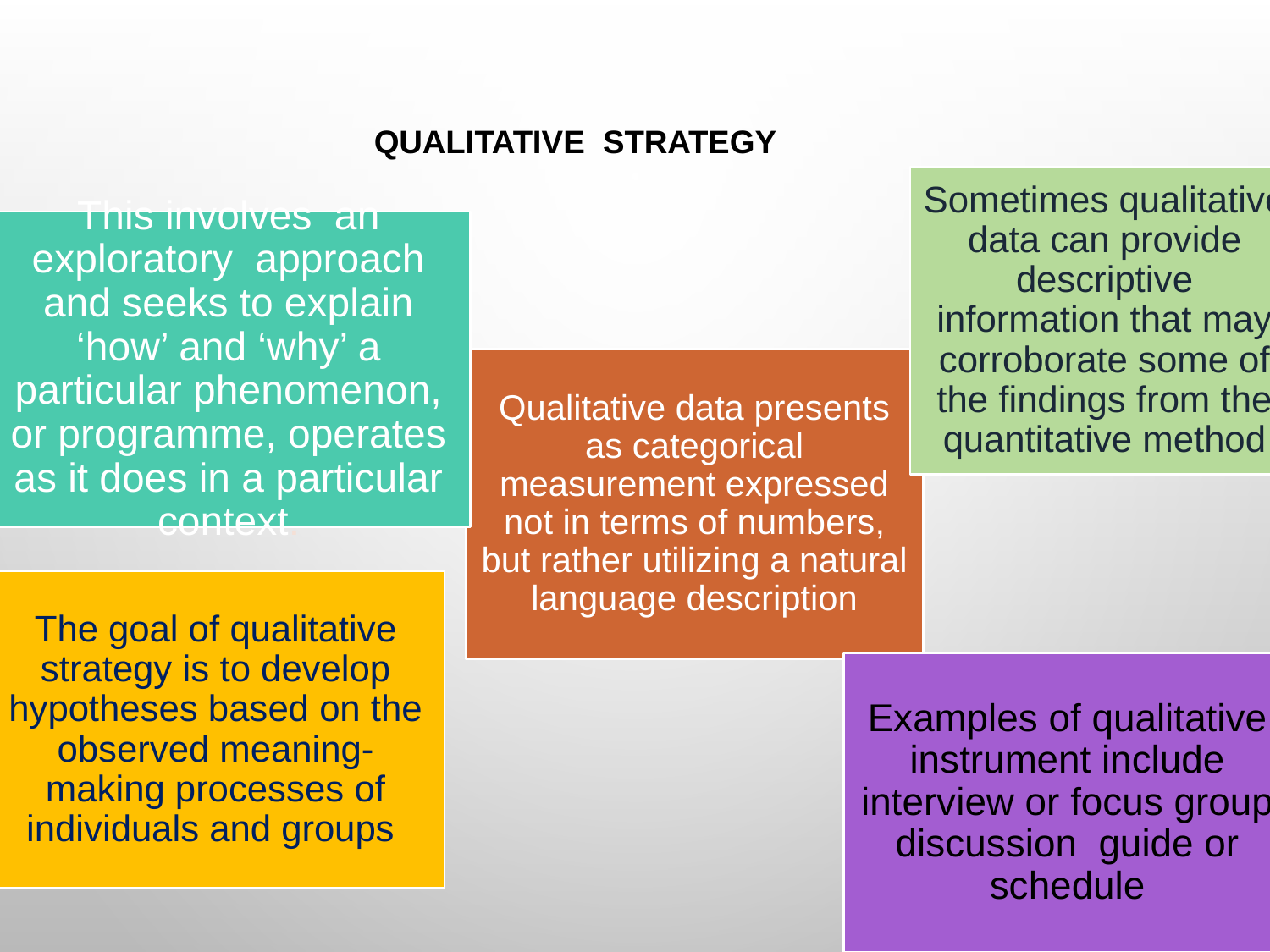

# QUALITATIVE  STRATEGY
Qualitative data presents as categorical measurement expressed not in terms of numbers, but rather utilizing a natural language description
The goal of qualitative strategy is to develop hypotheses based on the observed meaning-making processes of individuals and groups
Sometimes qualitative data can provide descriptive information that may corroborate some of the findings from the quantitative method
This involves  an exploratory  approach and seeks to explain ‘how’ and ‘why’ a particular phenomenon, or programme, operates as it does in a particular context.
Examples of qualitative instrument include interview or focus group discussion  guide or schedule